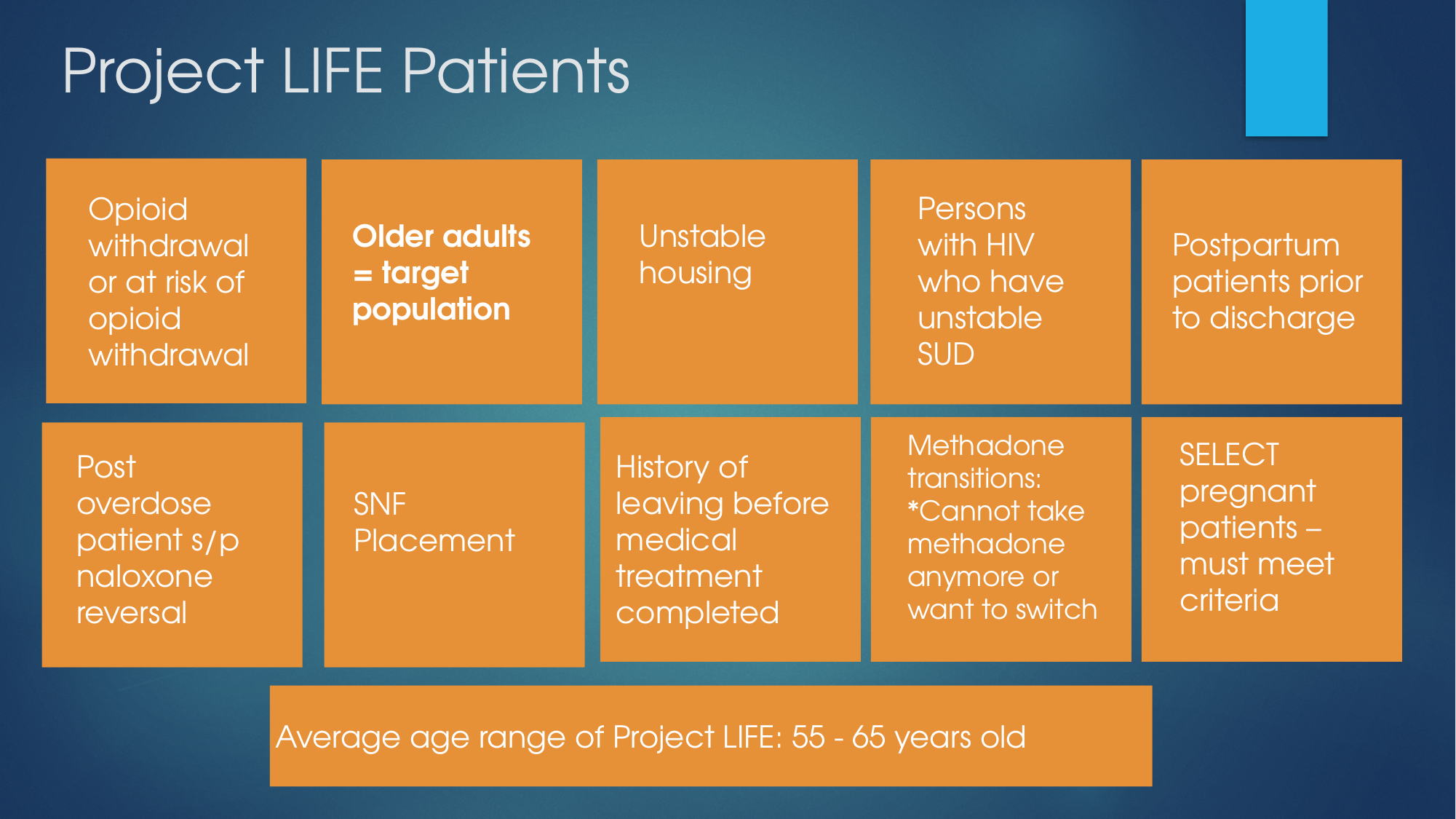

# Project LIFE Patients

Opioid withdrawal or at risk of opioid withdrawal

Persons with HIV who have unstable SUD
Older adults = target population
Unstable housing
Postpartum patients prior to discharge

Methadone transitions:
*Cannot take methadone anymore or
want to switch

SELECT pregnant patients –
must meet criteria
Post overdose patient s/p naloxone reversal
History of leaving before medical treatment completed
SNF Placement
Average age range of Project LIFE: 55 - 65 years old